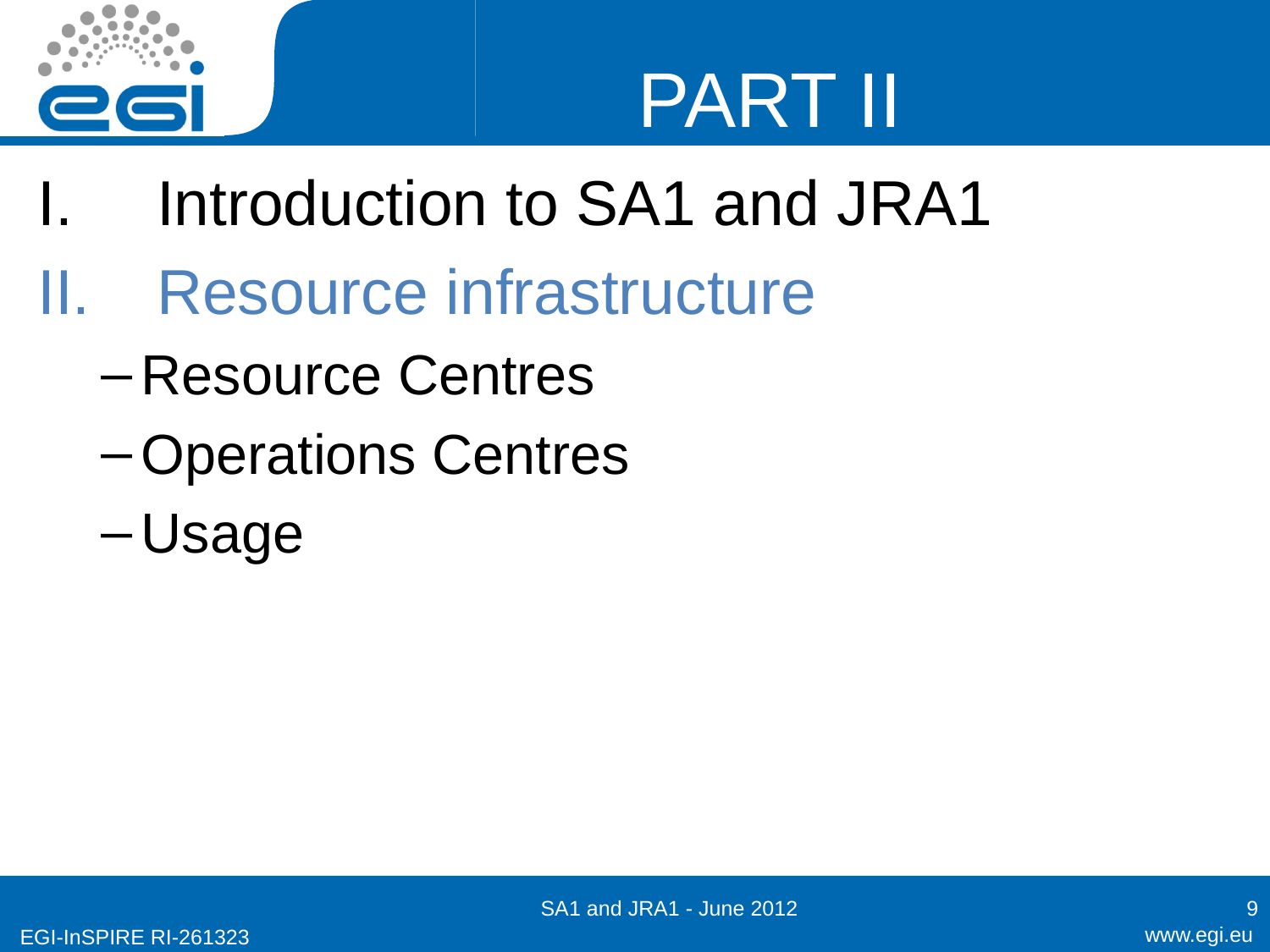

# PART II
Introduction to SA1 and JRA1
Resource infrastructure
Resource Centres
Operations Centres
Usage
SA1 and JRA1 - June 2012
9